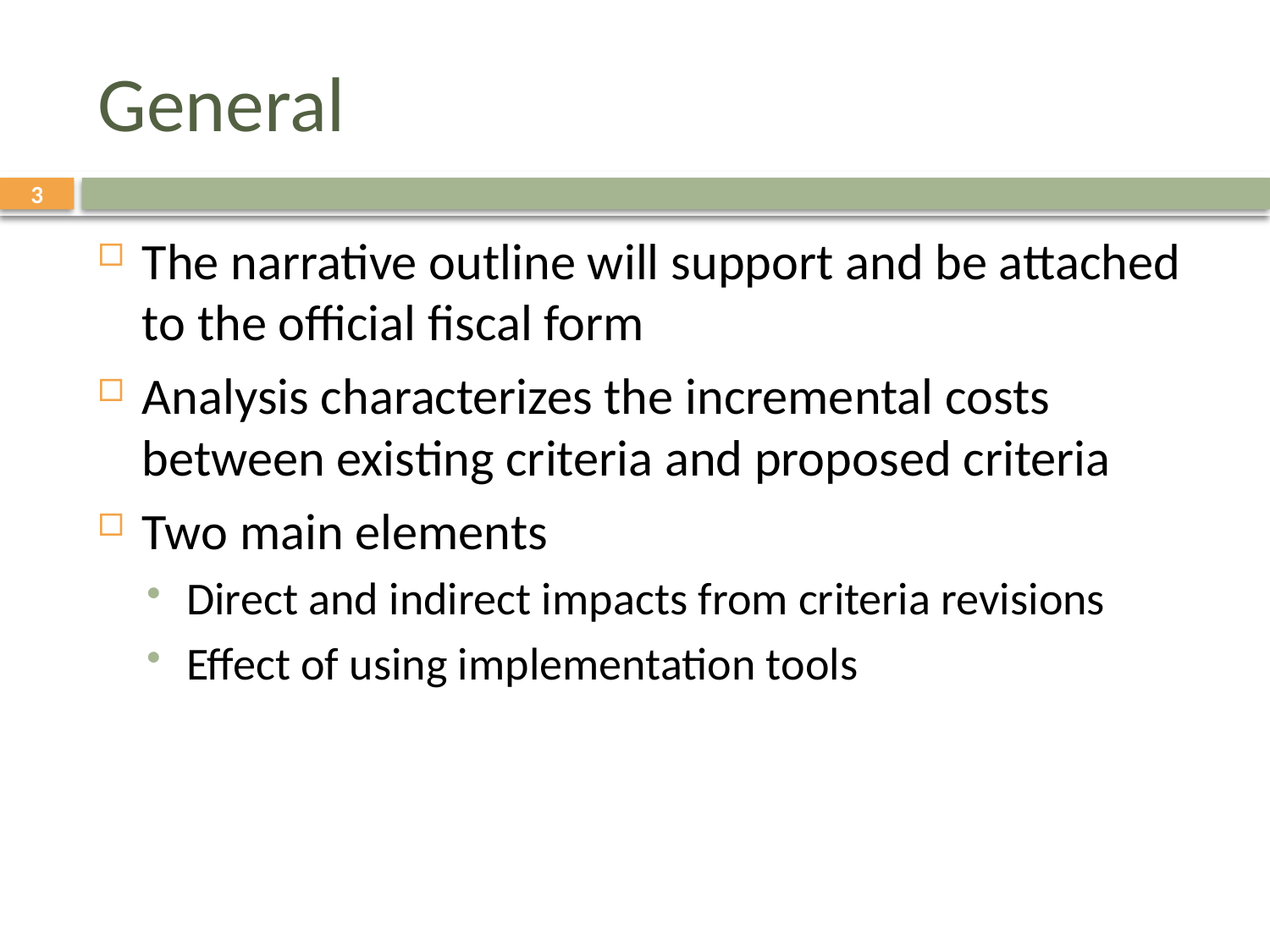

# General
3
The narrative outline will support and be attached to the official fiscal form
Analysis characterizes the incremental costs between existing criteria and proposed criteria
Two main elements
Direct and indirect impacts from criteria revisions
Effect of using implementation tools